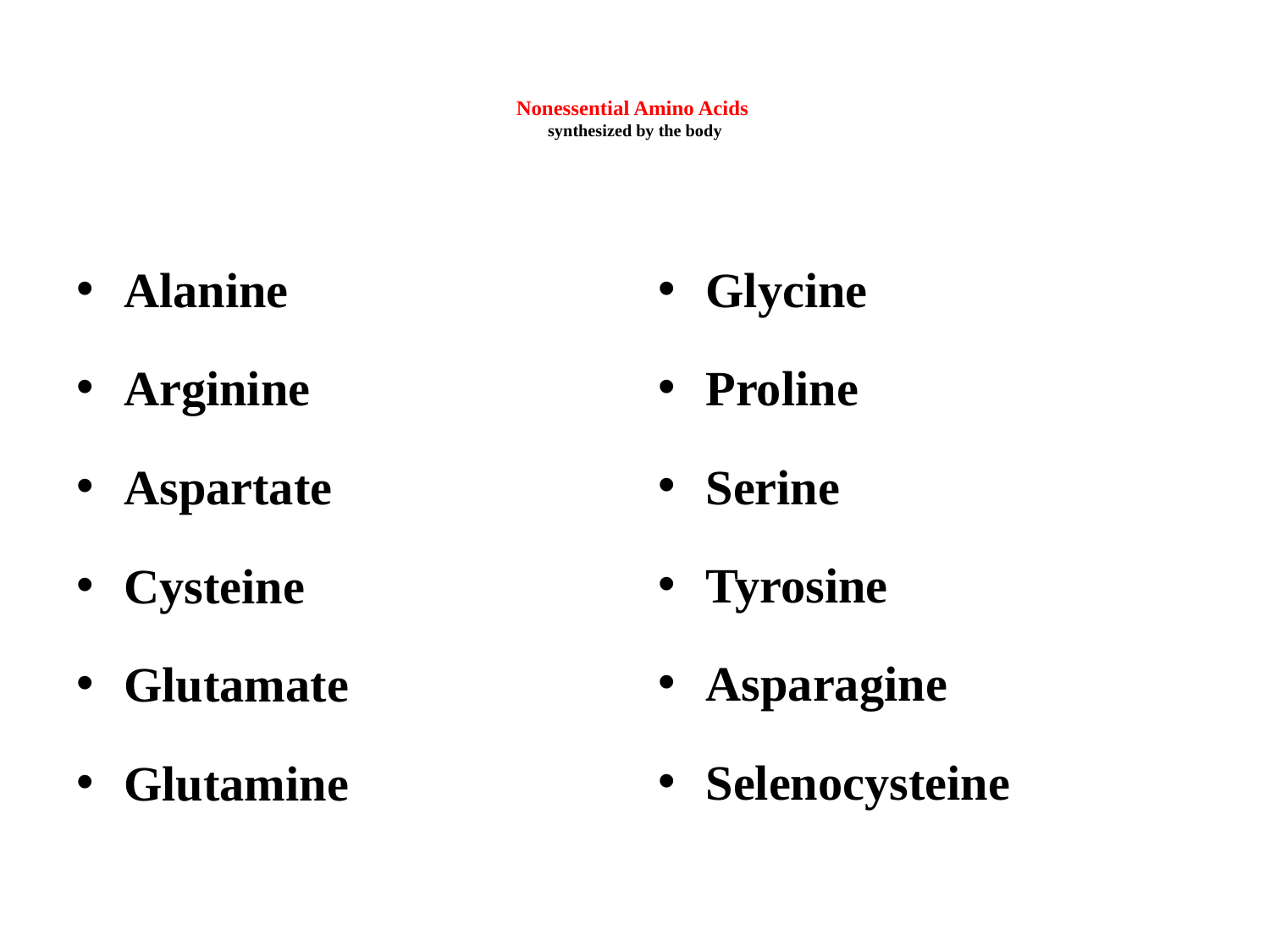

# Nonessential Amino Acids synthesized by the body
Alanine
Arginine
Aspartate
Cysteine
Glutamate
Glutamine
Glycine
Proline
Serine
Tyrosine
Asparagine
Selenocysteine